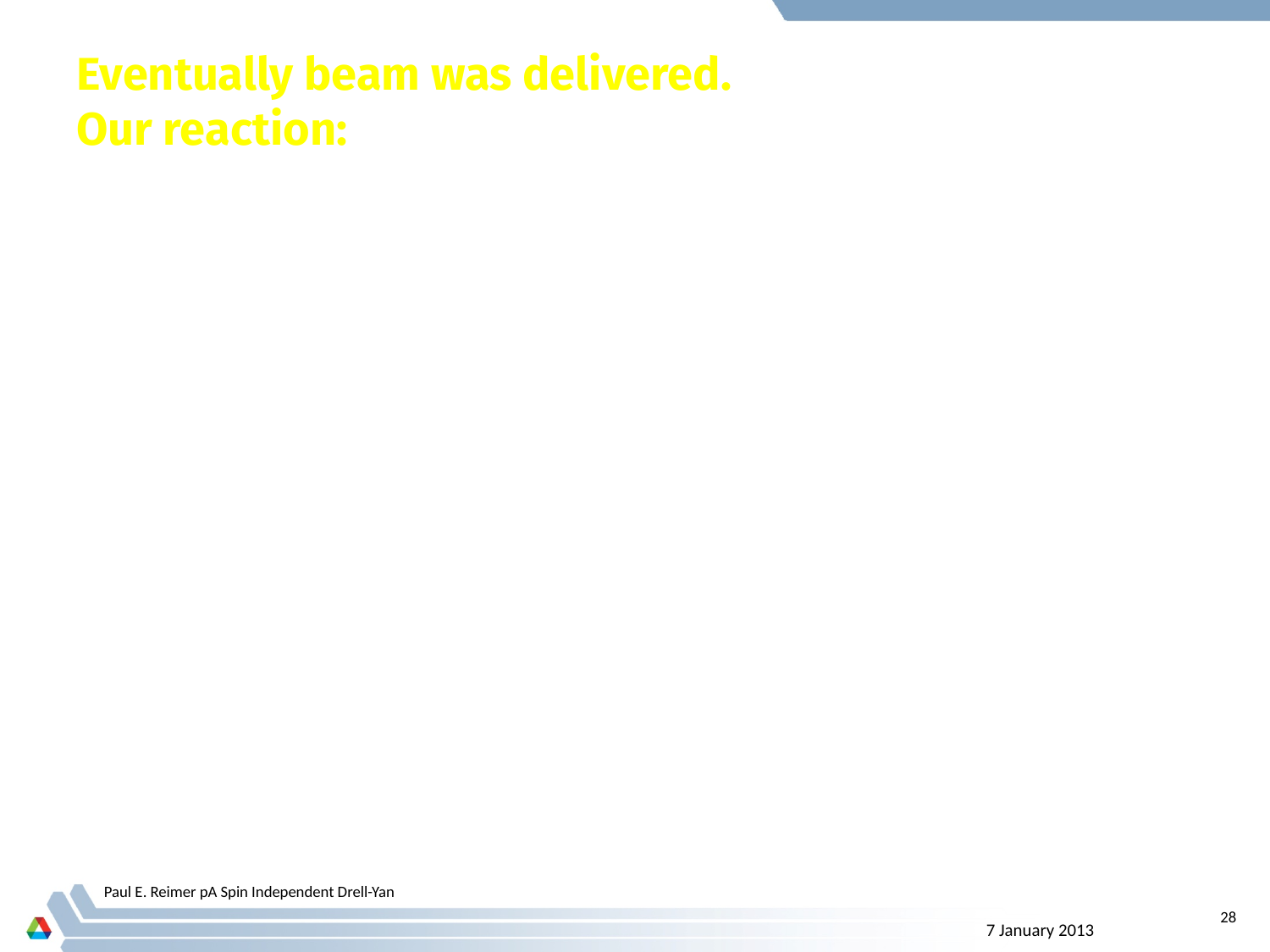

# Eventually beam was delivered. Our reaction:
Paul E. Reimer pA Spin Independent Drell-Yan
28
7 January 2013